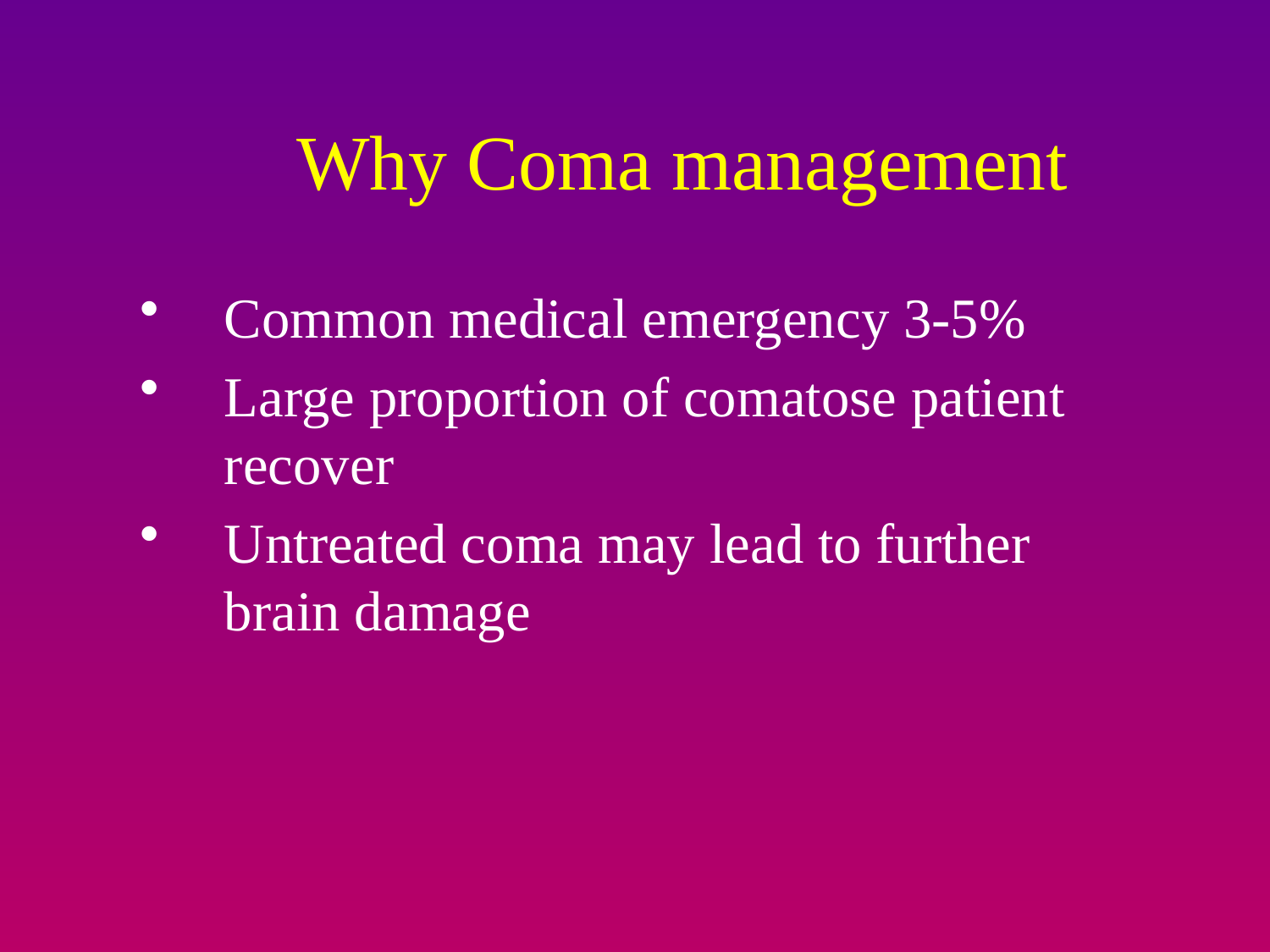

# Why Coma management
Common medical emergency 3-5%
Large proportion of comatose patient recover
Untreated coma may lead to further brain damage